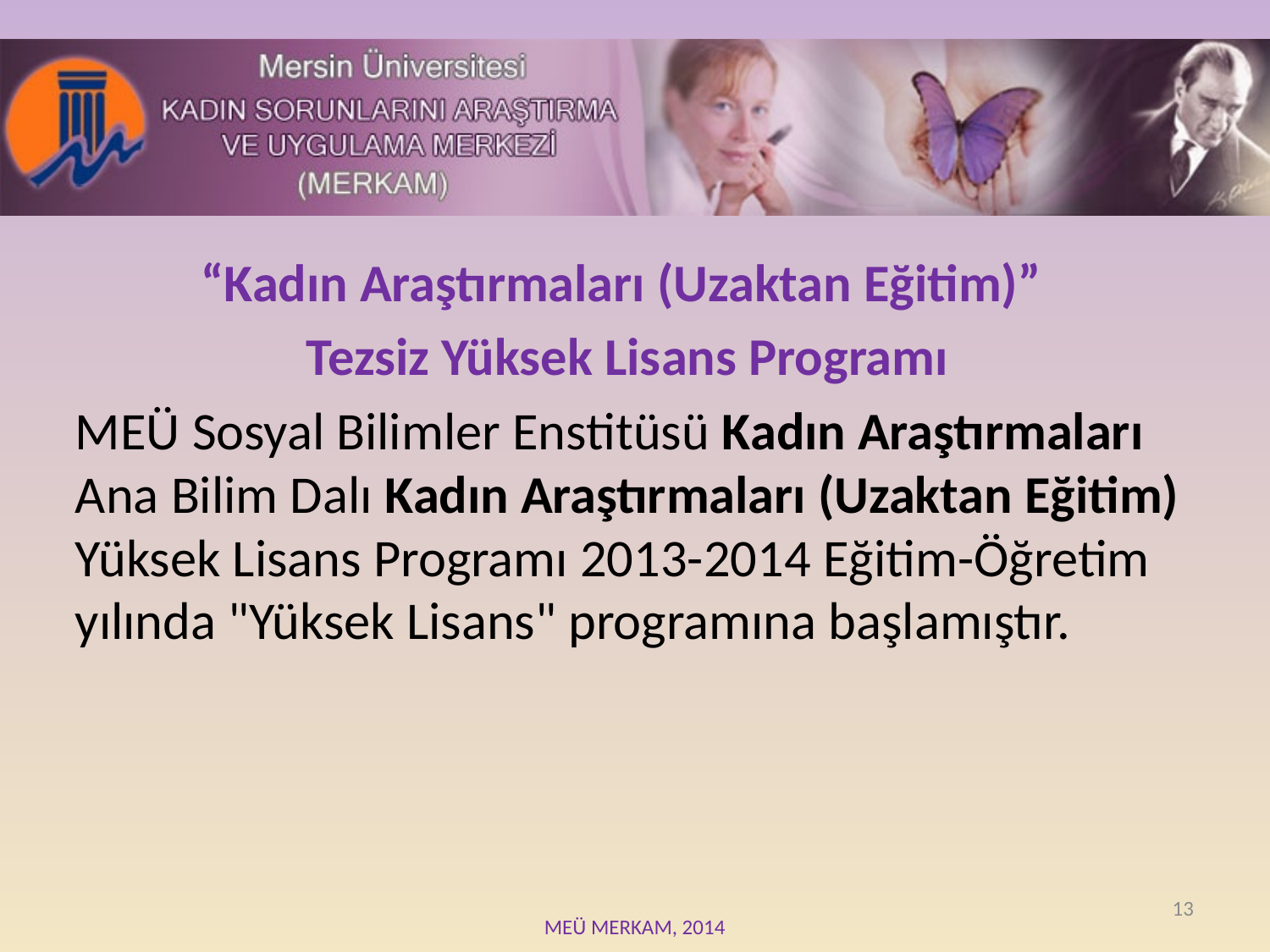

“Kadın Araştırmaları (Uzaktan Eğitim)”
Tezsiz Yüksek Lisans Programı
	MEÜ Sosyal Bilimler Enstitüsü Kadın Araştırmaları Ana Bilim Dalı Kadın Araştırmaları (Uzaktan Eğitim) Yüksek Lisans Programı 2013-2014 Eğitim-Öğretim yılında "Yüksek Lisans" programına başlamıştır.

13
MEÜ MERKAM, 2014